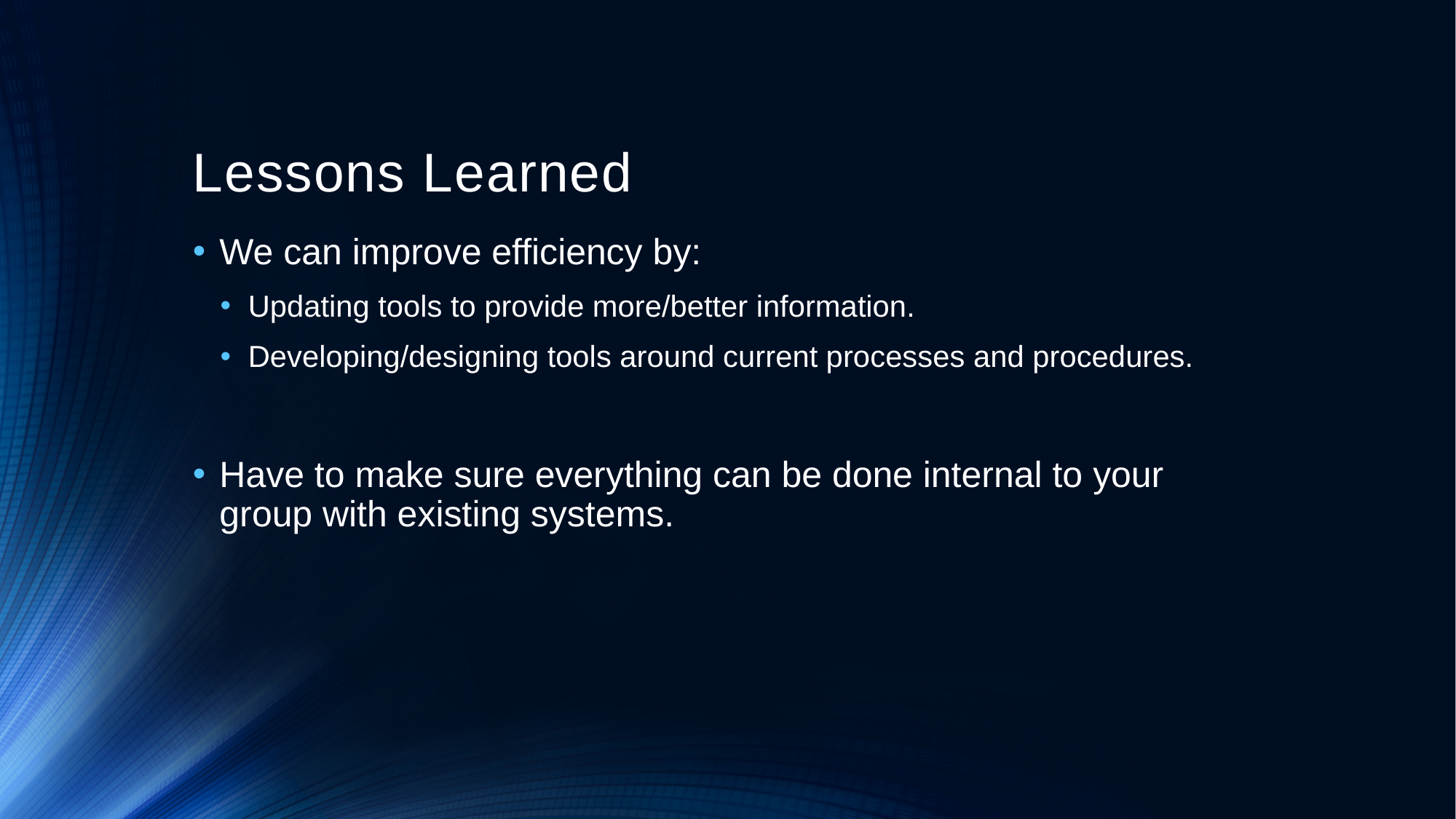

# Lessons Learned
We can improve efficiency by:
Updating tools to provide more/better information.
Developing/designing tools around current processes and procedures.

Have to make sure everything can be done internal to your group with existing systems.